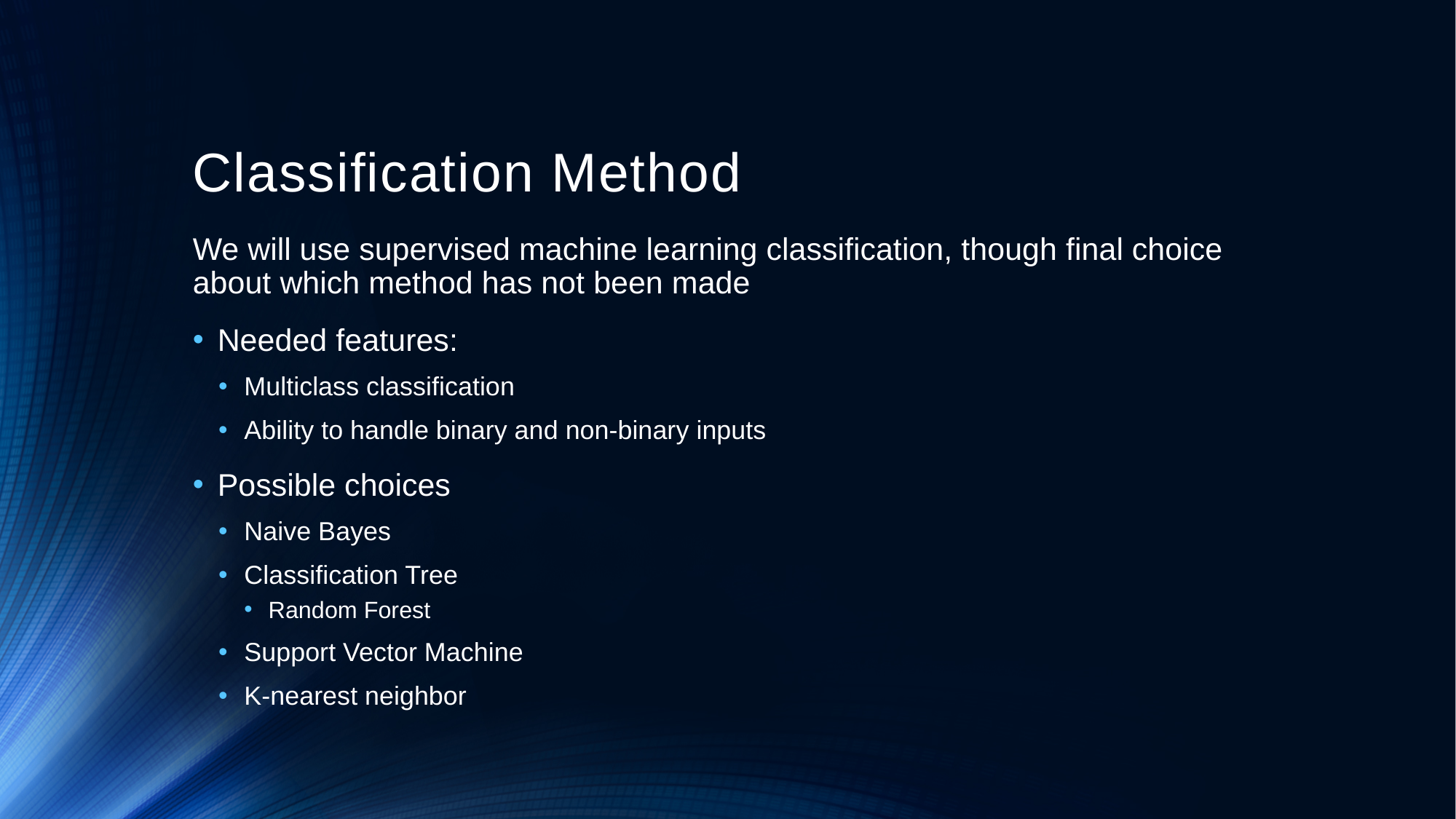

# Classification Method
We will use supervised machine learning classification, though final choice about which method has not been made
Needed features:
Multiclass classification
Ability to handle binary and non-binary inputs
Possible choices
Naive Bayes
Classification Tree
Random Forest
Support Vector Machine
K-nearest neighbor